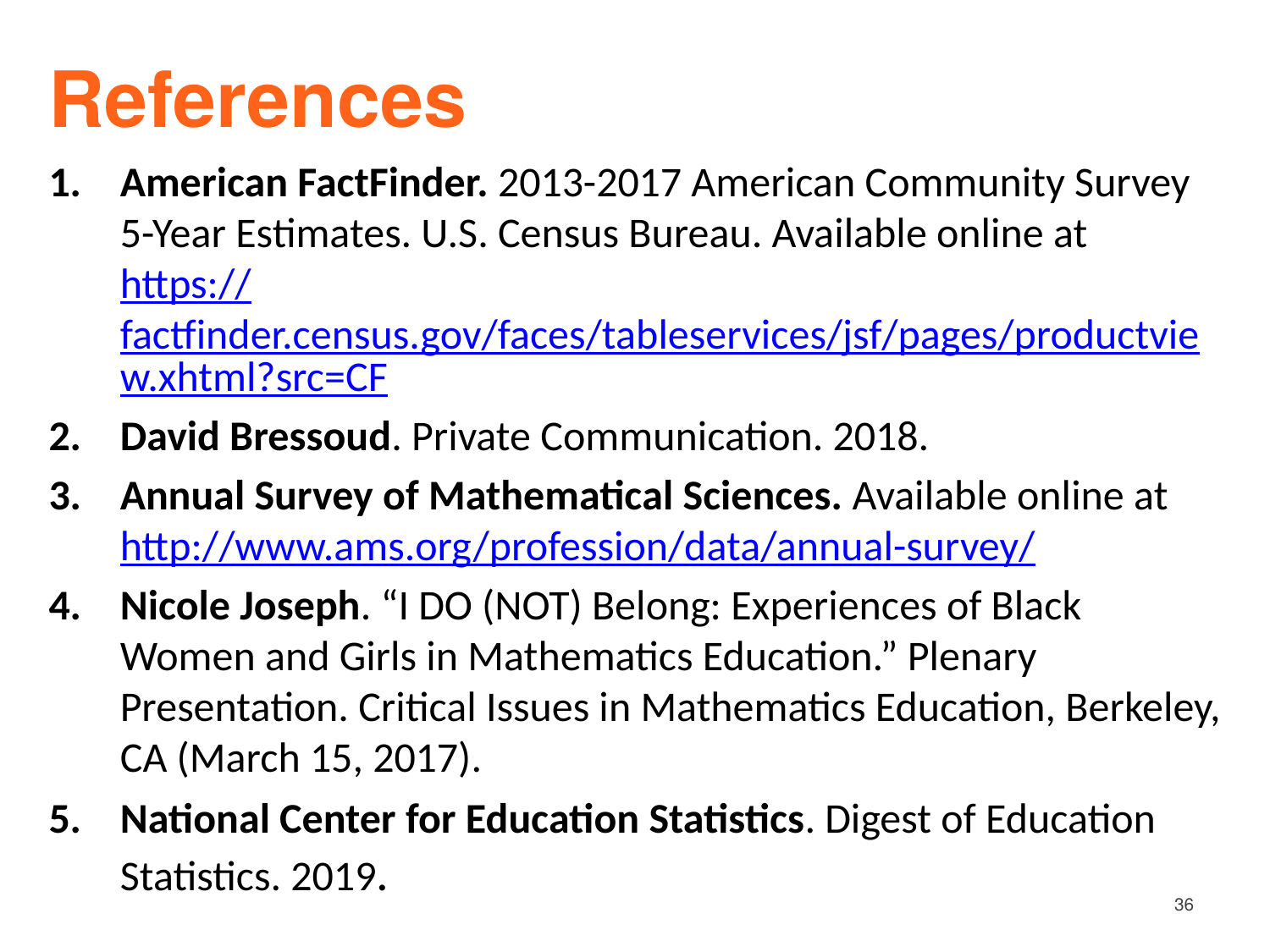

References
American FactFinder. 2013-2017 American Community Survey 5-Year Estimates. U.S. Census Bureau. Available online at https://factfinder.census.gov/faces/tableservices/jsf/pages/productview.xhtml?src=CF
David Bressoud. Private Communication. 2018.
Annual Survey of Mathematical Sciences. Available online at http://www.ams.org/profession/data/annual-survey/
Nicole Joseph. “I DO (NOT) Belong: Experiences of Black Women and Girls in Mathematics Education.” Plenary Presentation. Critical Issues in Mathematics Education, Berkeley, CA (March 15, 2017).
National Center for Education Statistics. Digest of Education Statistics. 2019.

36